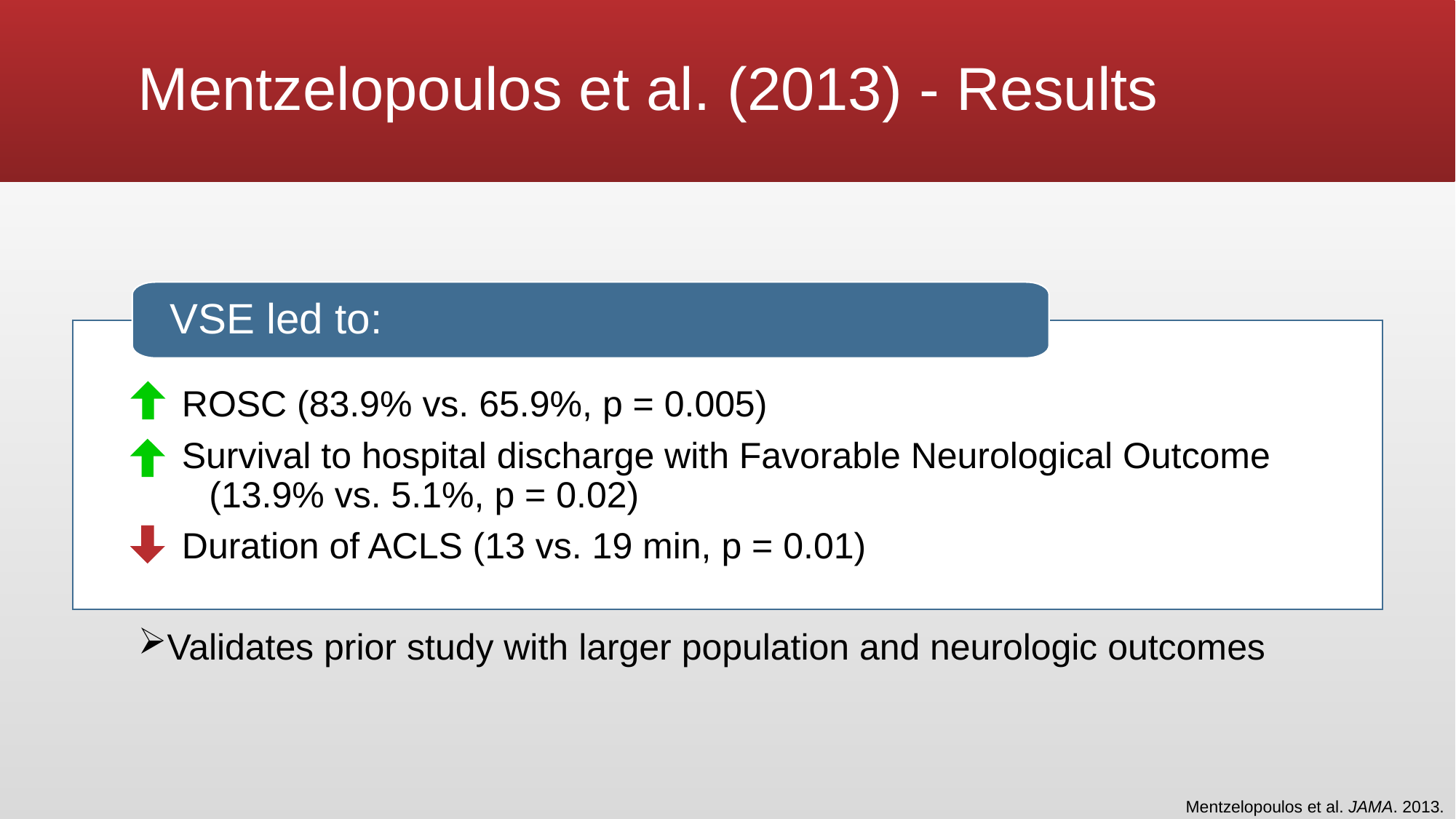

# Mentzelopoulos et al. (2013) - Results
VSE led to:
ROSC (83.9% vs. 65.9%, p = 0.005)
Survival to hospital discharge with Favorable Neurological Outcome (13.9% vs. 5.1%, p = 0.02)
Duration of ACLS (13 vs. 19 min, p = 0.01)

Validates prior study with larger population and neurologic outcomes
Mentzelopoulos et al. JAMA. 2013.